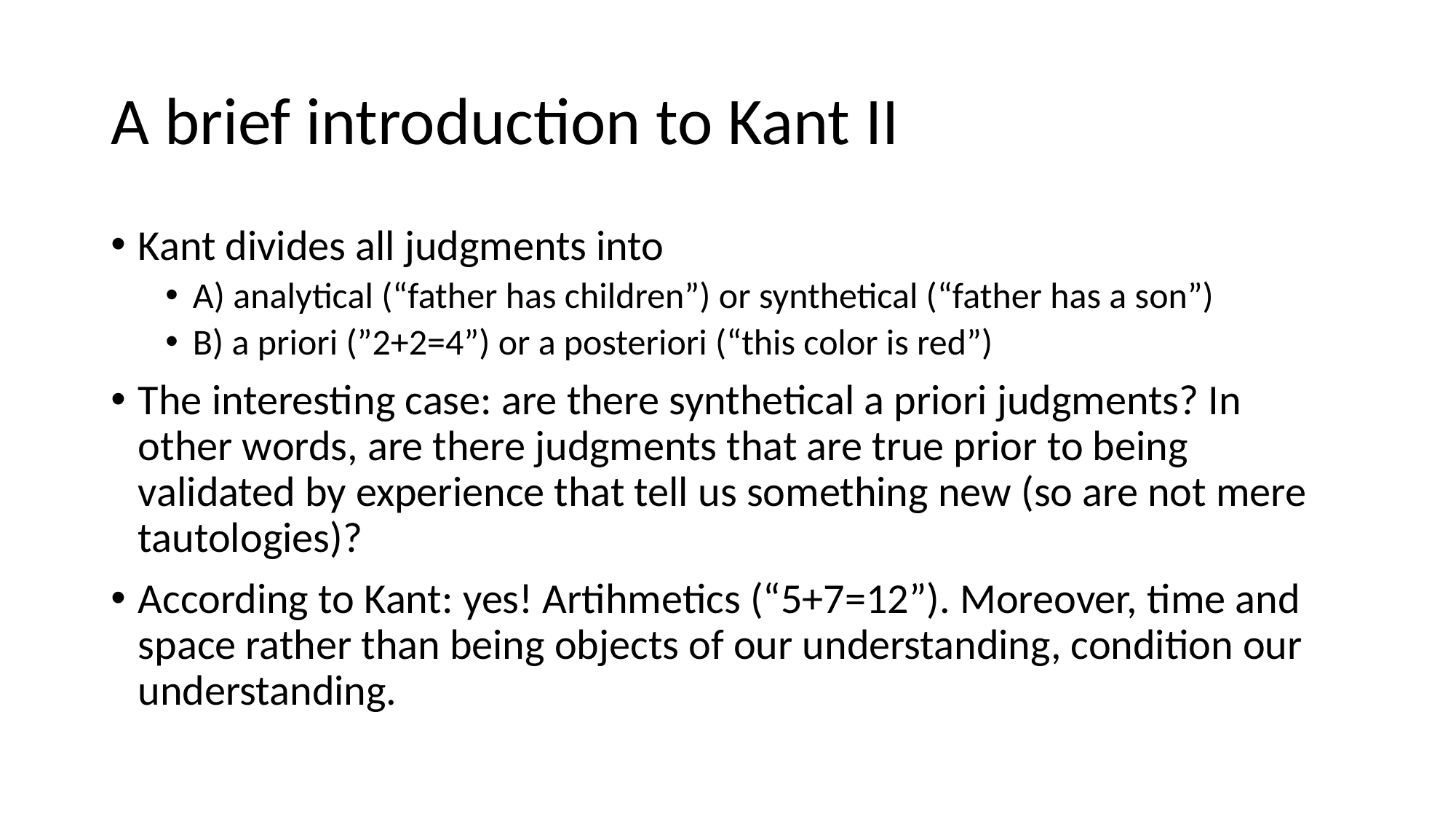

# A brief introduction to Kant II
Kant divides all judgments into
A) analytical (“father has children”) or synthetical (“father has a son”)
B) a priori (”2+2=4”) or a posteriori (“this color is red”)
The interesting case: are there synthetical a priori judgments? In other words, are there judgments that are true prior to being validated by experience that tell us something new (so are not mere tautologies)?
According to Kant: yes! Artihmetics (“5+7=12”). Moreover, time and space rather than being objects of our understanding, condition our understanding.